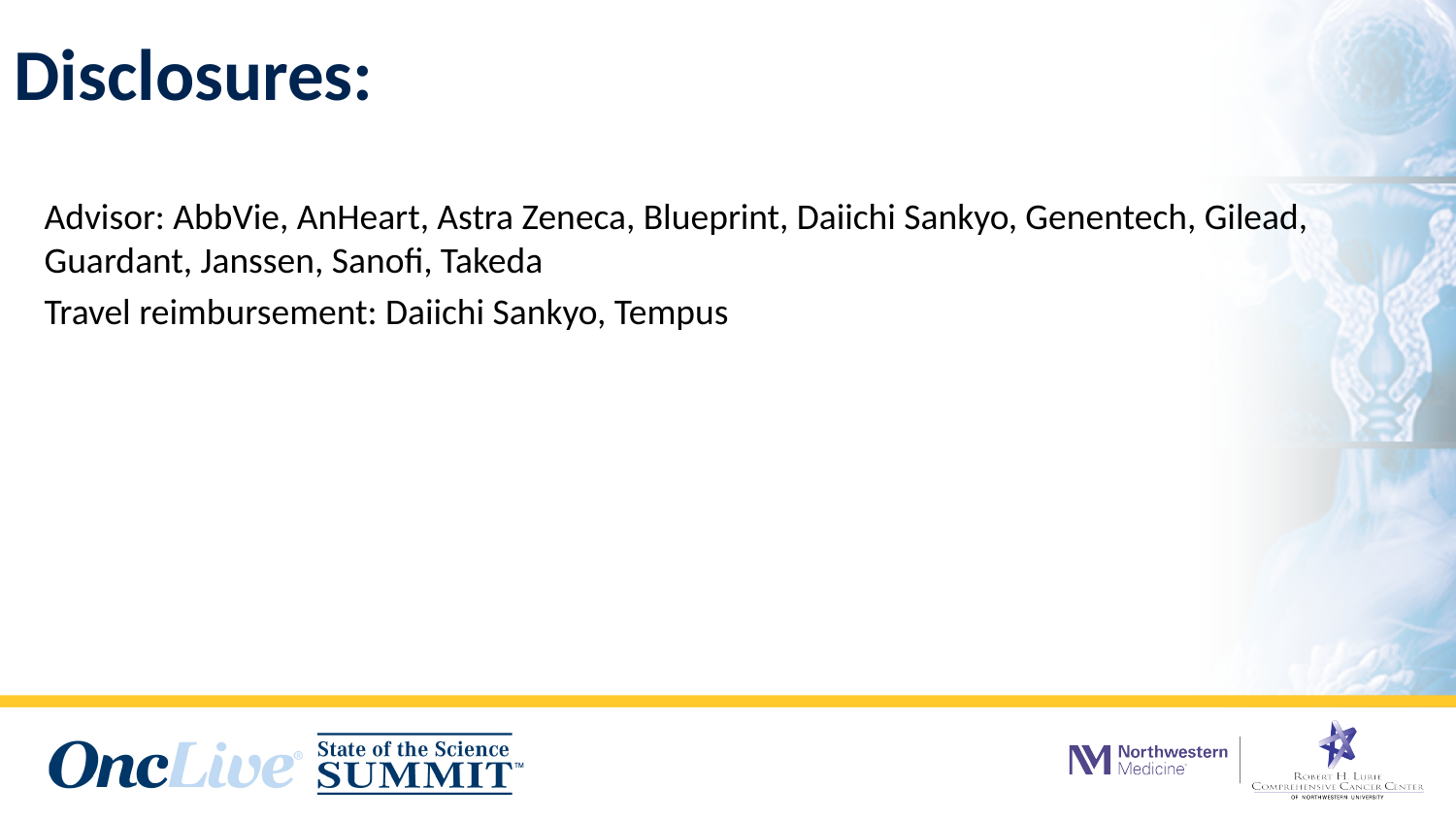

# Disclosures:
Advisor: AbbVie, AnHeart, Astra Zeneca, Blueprint, Daiichi Sankyo, Genentech, Gilead, Guardant, Janssen, Sanofi, Takeda
Travel reimbursement: Daiichi Sankyo, Tempus